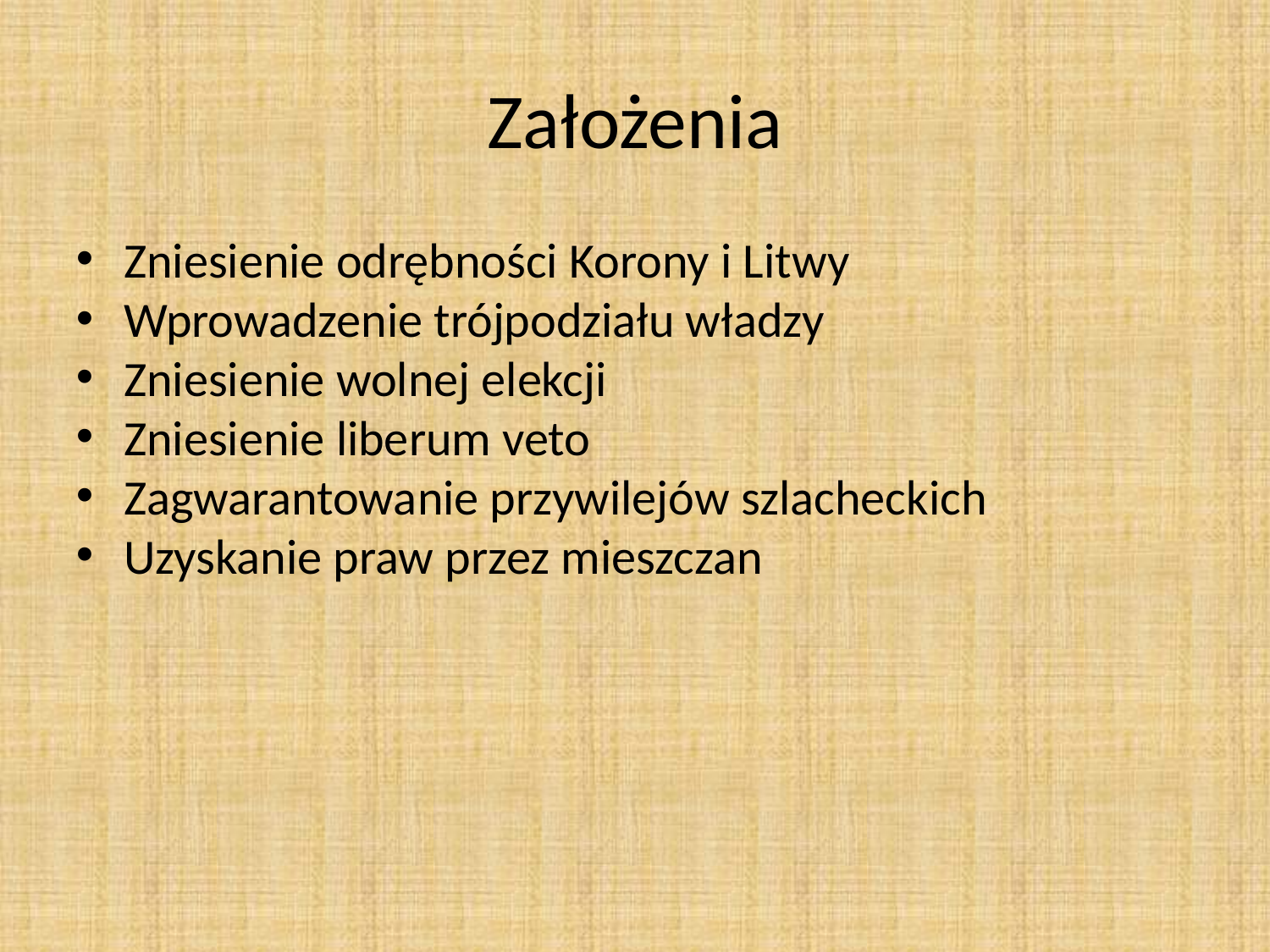

Założenia
Zniesienie odrębności Korony i Litwy
Wprowadzenie trójpodziału władzy
Zniesienie wolnej elekcji
Zniesienie liberum veto
Zagwarantowanie przywilejów szlacheckich
Uzyskanie praw przez mieszczan